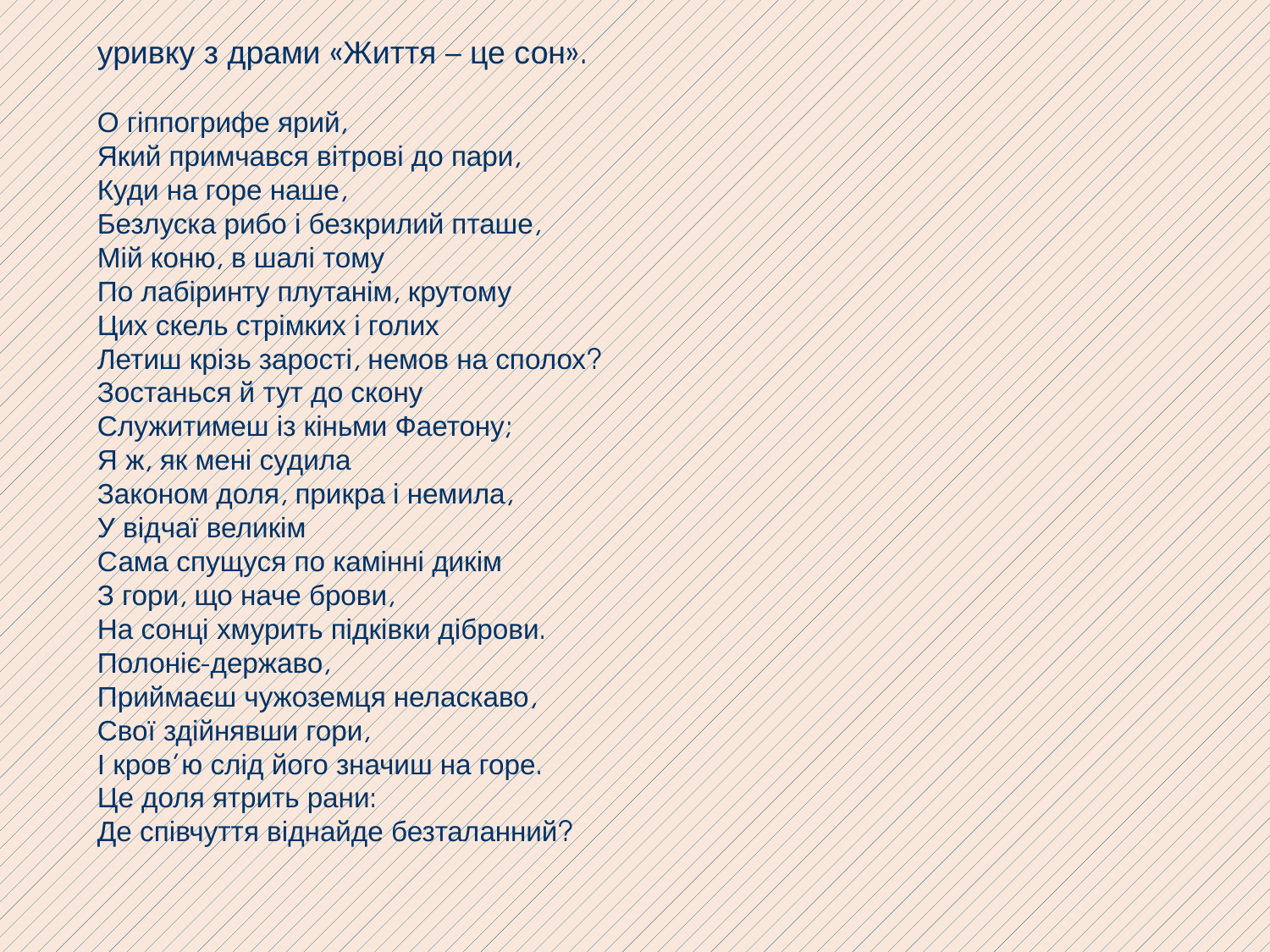

уривку з драми «Життя – це сон».

О гіппогрифе ярий,
Який примчався вітрові до пари,
Куди на горе наше,
Безлуска рибо і безкрилий пташе,
Мій коню, в шалі тому
По лабіринту плутанім, крутому
Цих скель стрімких і голих
Летиш крізь зарості, немов на сполох?
Зостанься й тут до скону
Служитимеш із кіньми Фаетону;
Я ж, як мені судила
Законом доля, прикра і немила,
У відчаї великім
Сама спущуся по камінні дикім
З гори, що наче брови,
На сонці хмурить підківки діброви.
Полоніє-державо,
Приймаєш чужоземця неласкаво,
Свої здійнявши гори,
І кров’ю слід його значиш на горе.
Це доля ятрить рани:
Де співчуття віднайде безталанний?